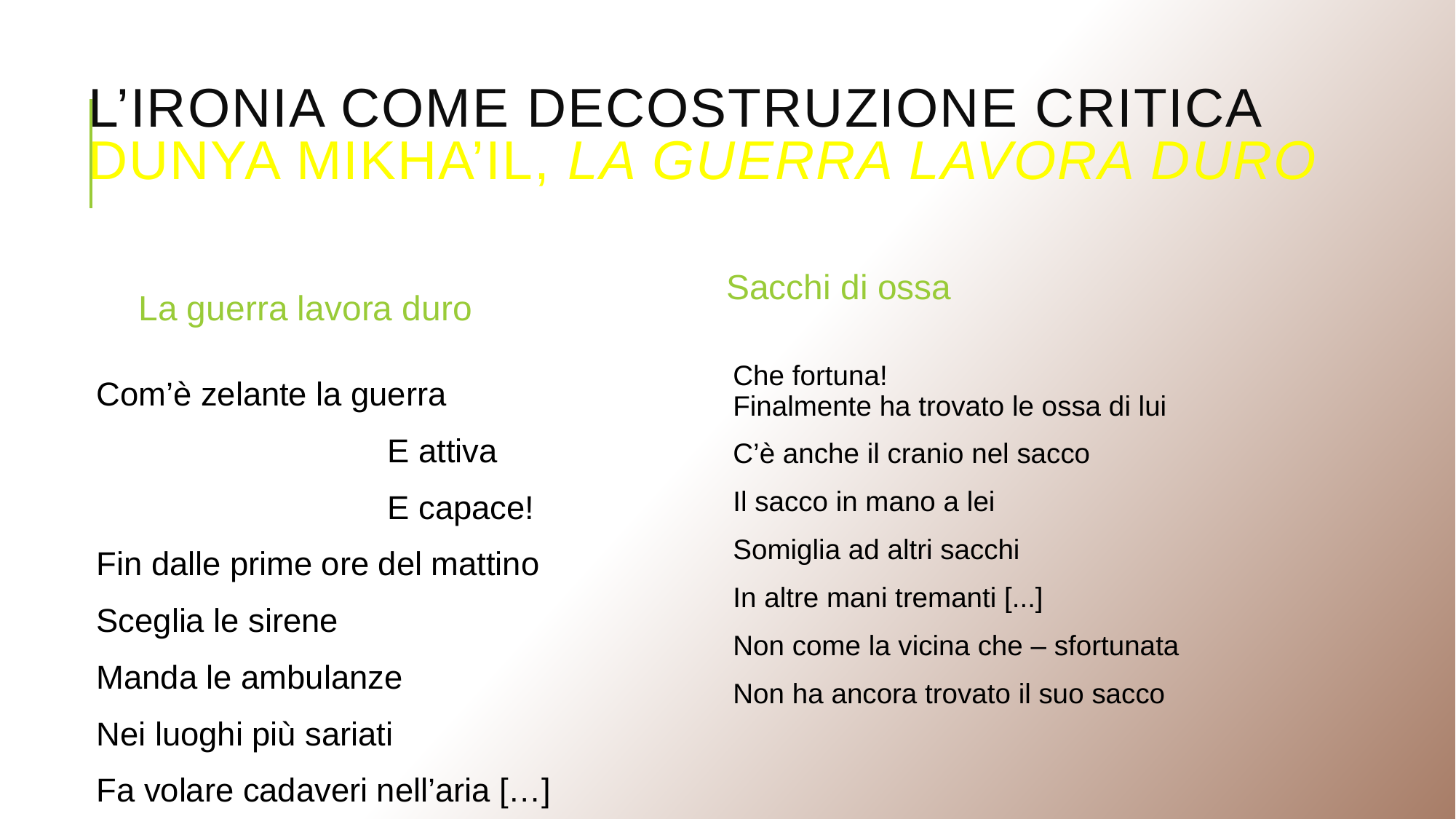

# L’ironia come decostruzione critica Dunya Mikha’il, La guerra lavora duro
Sacchi di ossa
La guerra lavora duro
Che fortuna!
Finalmente ha trovato le ossa di lui
C’è anche il cranio nel sacco
Il sacco in mano a lei
Somiglia ad altri sacchi
In altre mani tremanti [...]
Non come la vicina che – sfortunata
Non ha ancora trovato il suo sacco
Com’è zelante la guerra
                                E attiva
                                E capace!
Fin dalle prime ore del mattino
Sceglia le sirene
Manda le ambulanze
Nei luoghi più sariati
Fa volare cadaveri nell’aria […]